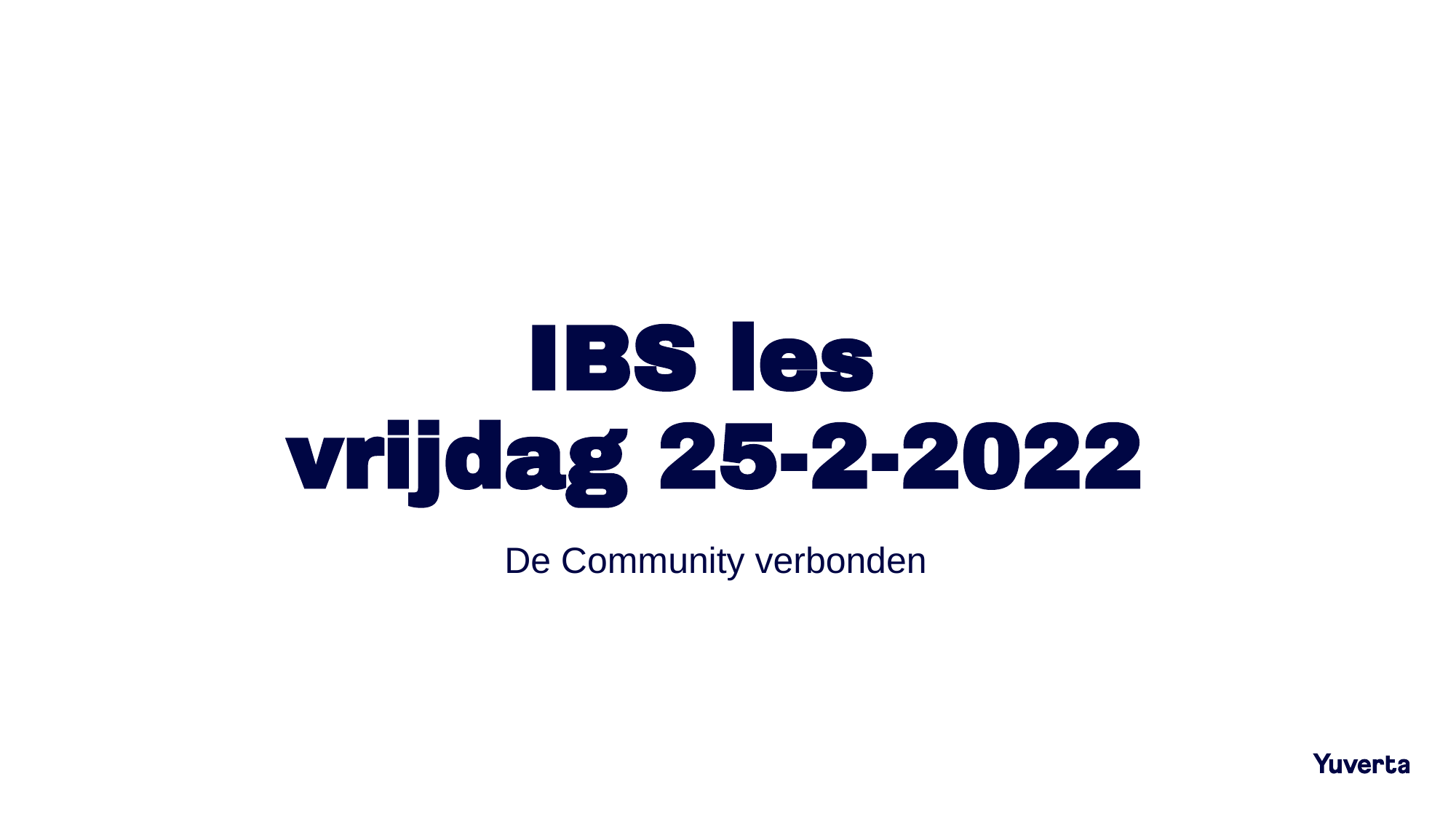

# IBS les vrijdag 25-2-2022
De Community verbonden